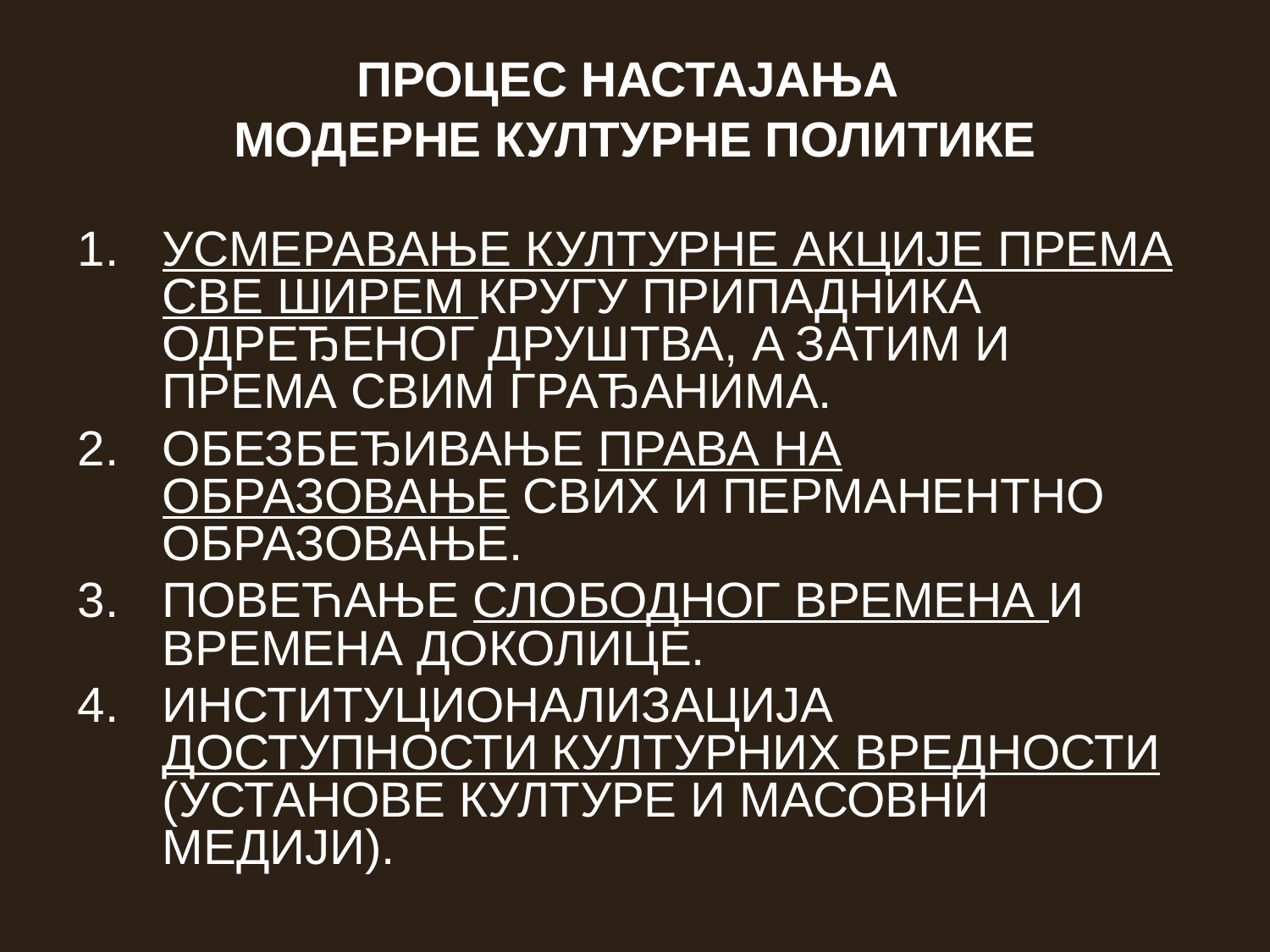

# ПРОЦЕС НАСТАЈАЊА МОДЕРНЕ КУЛТУРНЕ ПОЛИТИКЕ
УСМЕРАВАЊЕ КУЛТУРНЕ АКЦИЈЕ ПРЕМА СВЕ ШИРЕМ КРУГУ ПРИПАДНИКА ОДРЕЂЕНОГ ДРУШТВА, A ЗАТИМ И ПРЕМА СВИМ ГРАЂАНИМА.
ОБЕЗБЕЂИВАЊЕ ПРАВА НА ОБРАЗОВАЊЕ СВИХ И ПЕРМАНЕНТНО ОБРАЗОВАЊЕ.
ПОВЕЋАЊЕ СЛОБОДНОГ ВРЕМЕНА И ВРЕМЕНА ДОКОЛИЦЕ.
ИНСТИТУЦИОНАЛИЗАЦИЈА ДОСТУПНОСТИ КУЛТУРНИХ ВРЕДНОСТИ (УСТАНОВЕ КУЛТУРЕ И МАСОВНИ МЕДИЈИ).